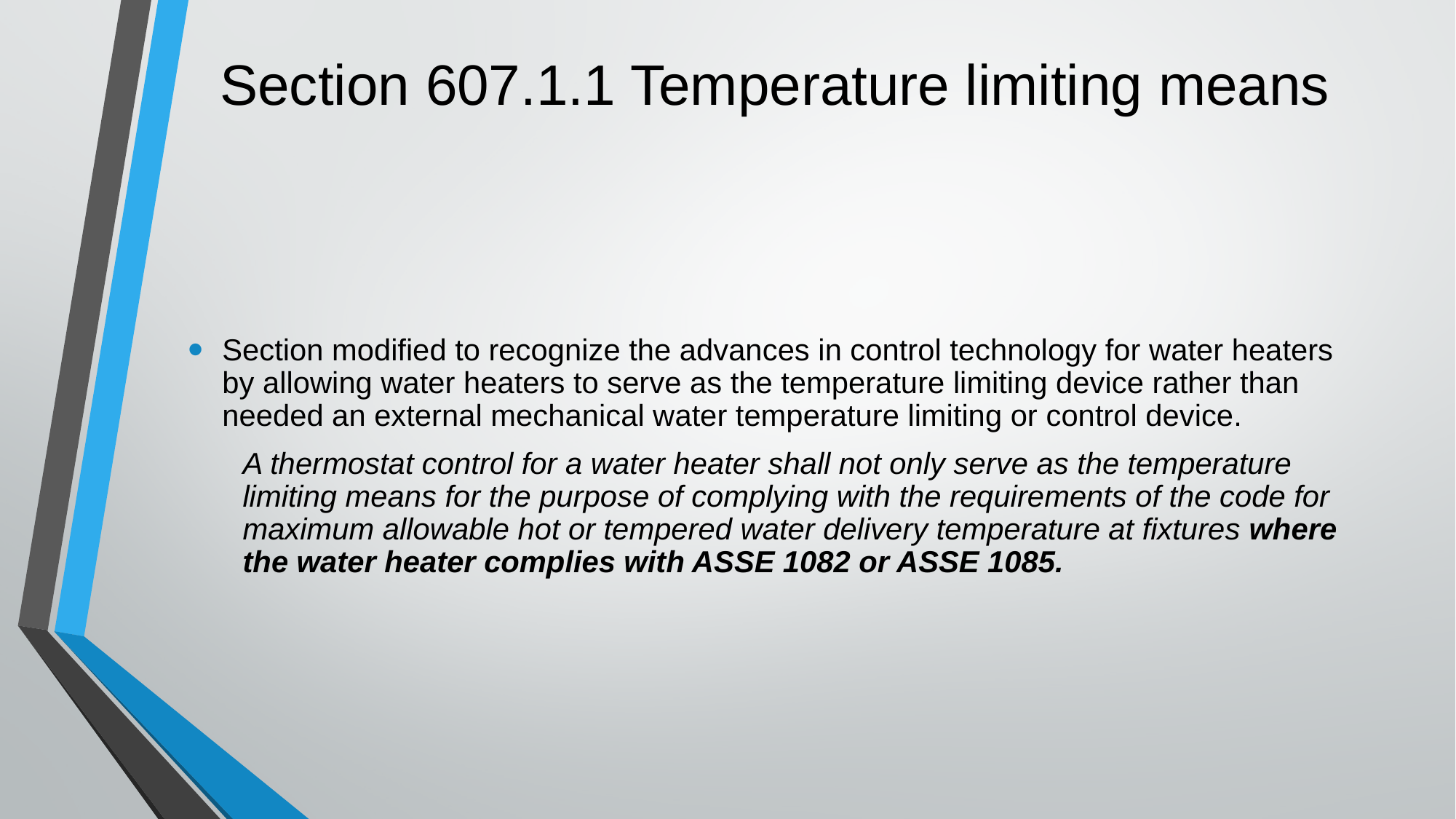

# Section 607.1.1 Temperature limiting means
Section modified to recognize the advances in control technology for water heaters by allowing water heaters to serve as the temperature limiting device rather than needed an external mechanical water temperature limiting or control device.
A thermostat control for a water heater shall not only serve as the temperature limiting means for the purpose of complying with the requirements of the code for maximum allowable hot or tempered water delivery temperature at fixtures where the water heater complies with ASSE 1082 or ASSE 1085.